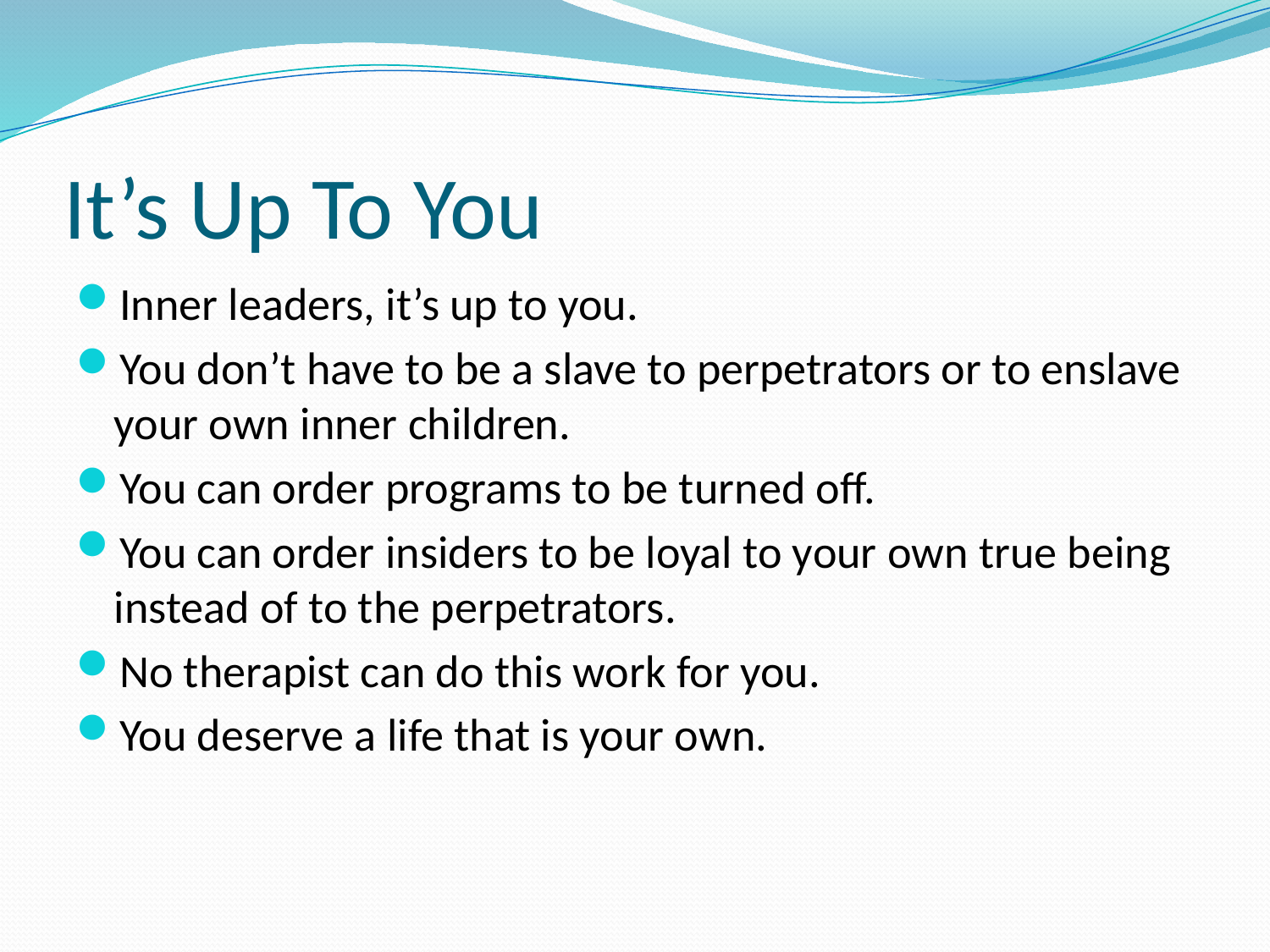

# It’s Up To You
Inner leaders, it’s up to you.
You don’t have to be a slave to perpetrators or to enslave your own inner children.
You can order programs to be turned off.
You can order insiders to be loyal to your own true being instead of to the perpetrators.
No therapist can do this work for you.
You deserve a life that is your own.